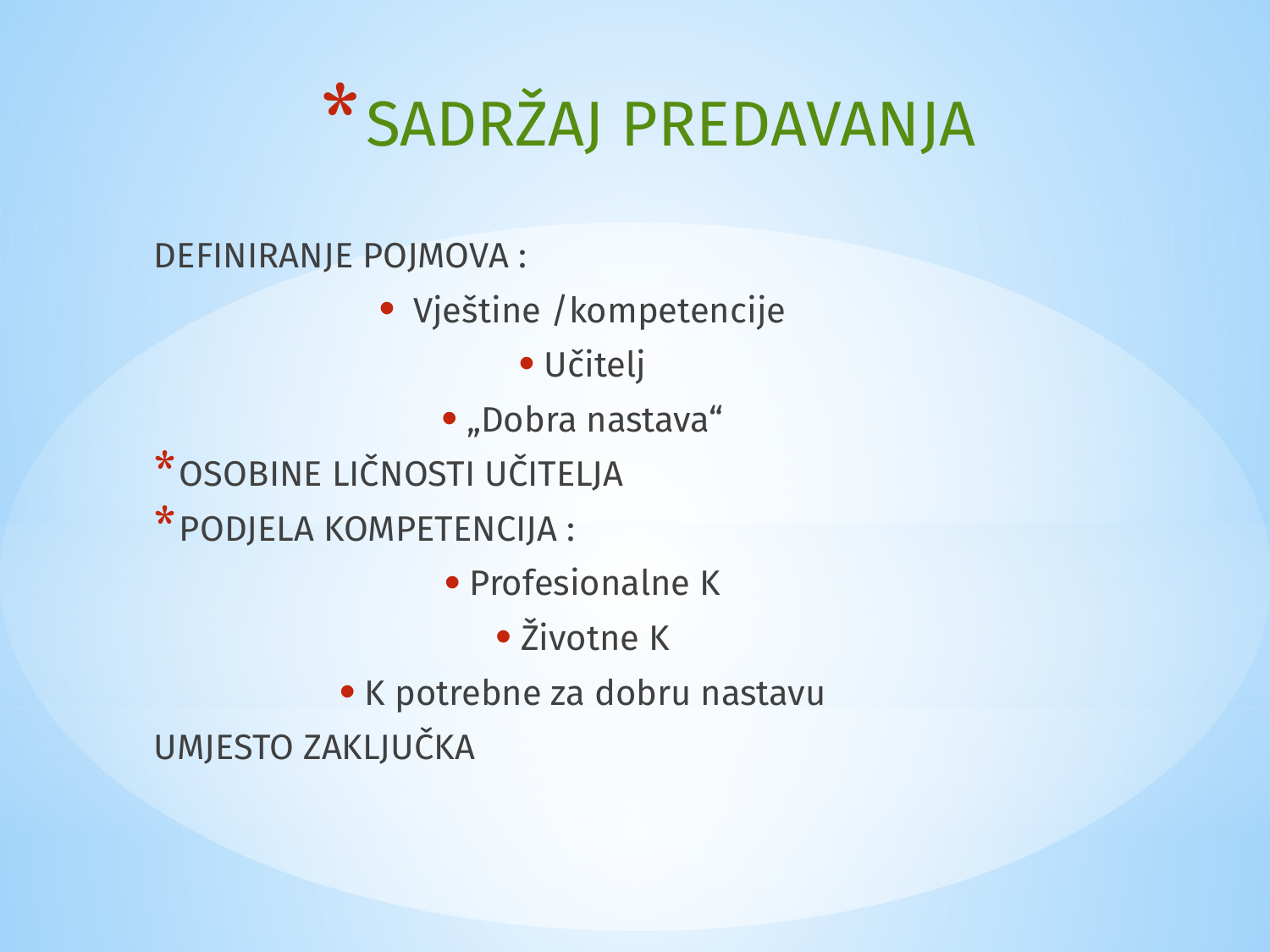

# SADRŽAJ PREDAVANJA
DEFINIRANJE POJMOVA :
 Vještine /kompetencije
Učitelj
„Dobra nastava“
OSOBINE LIČNOSTI UČITELJA
PODJELA KOMPETENCIJA :
Profesionalne K
Životne K
K potrebne za dobru nastavu
UMJESTO ZAKLJUČKA